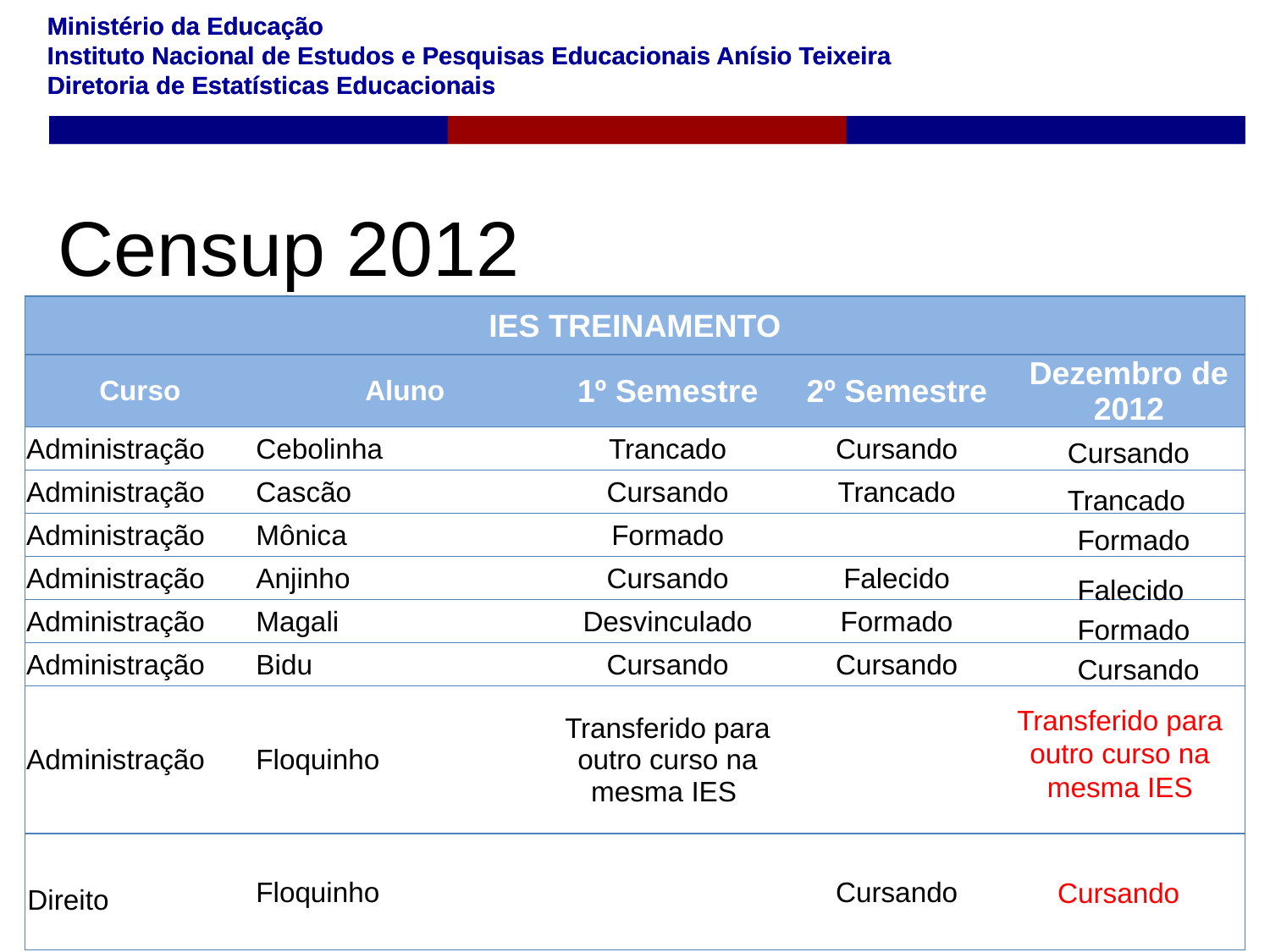

# Censup 2012
| IES TREINAMENTO |  |  |  |  |
| --- | --- | --- | --- | --- |
| Curso | Aluno | 1º Semestre | 2º Semestre | Dezembro de 2012 |
| Administração | Cebolinha | Trancado | Cursando |  |
| Administração | Cascão | Cursando | Trancado |  |
| Administração | Mônica | Formado |  |  |
| Administração | Anjinho | Cursando | Falecido |  |
| Administração | Magali | Desvinculado | Formado |  |
| Administração | Bidu | Cursando | Cursando |  |
| Administração | Floquinho | Transferido para outro curso na mesma IES |  |  |
|  | Floquinho |  | Cursando |  |
Cursando
Trancado
Formado
Falecido
Formado
Cursando
Transferido para outro curso na mesma IES
Cursando
Direito